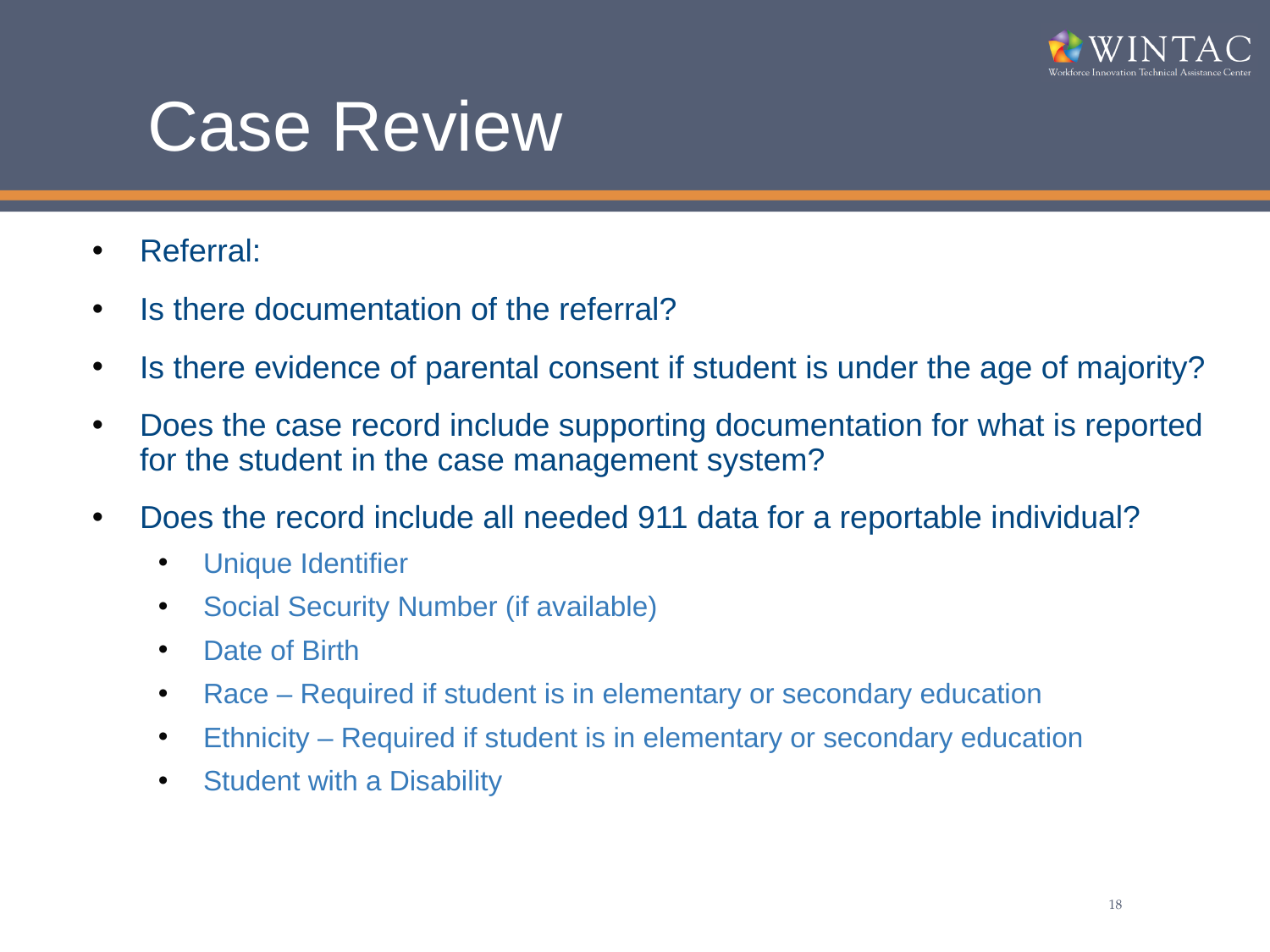

# Case Review
Referral:
Is there documentation of the referral?
Is there evidence of parental consent if student is under the age of majority?
Does the case record include supporting documentation for what is reported for the student in the case management system?
Does the record include all needed 911 data for a reportable individual?
Unique Identifier
Social Security Number (if available)
Date of Birth
Race – Required if student is in elementary or secondary education
Ethnicity – Required if student is in elementary or secondary education
Student with a Disability

18